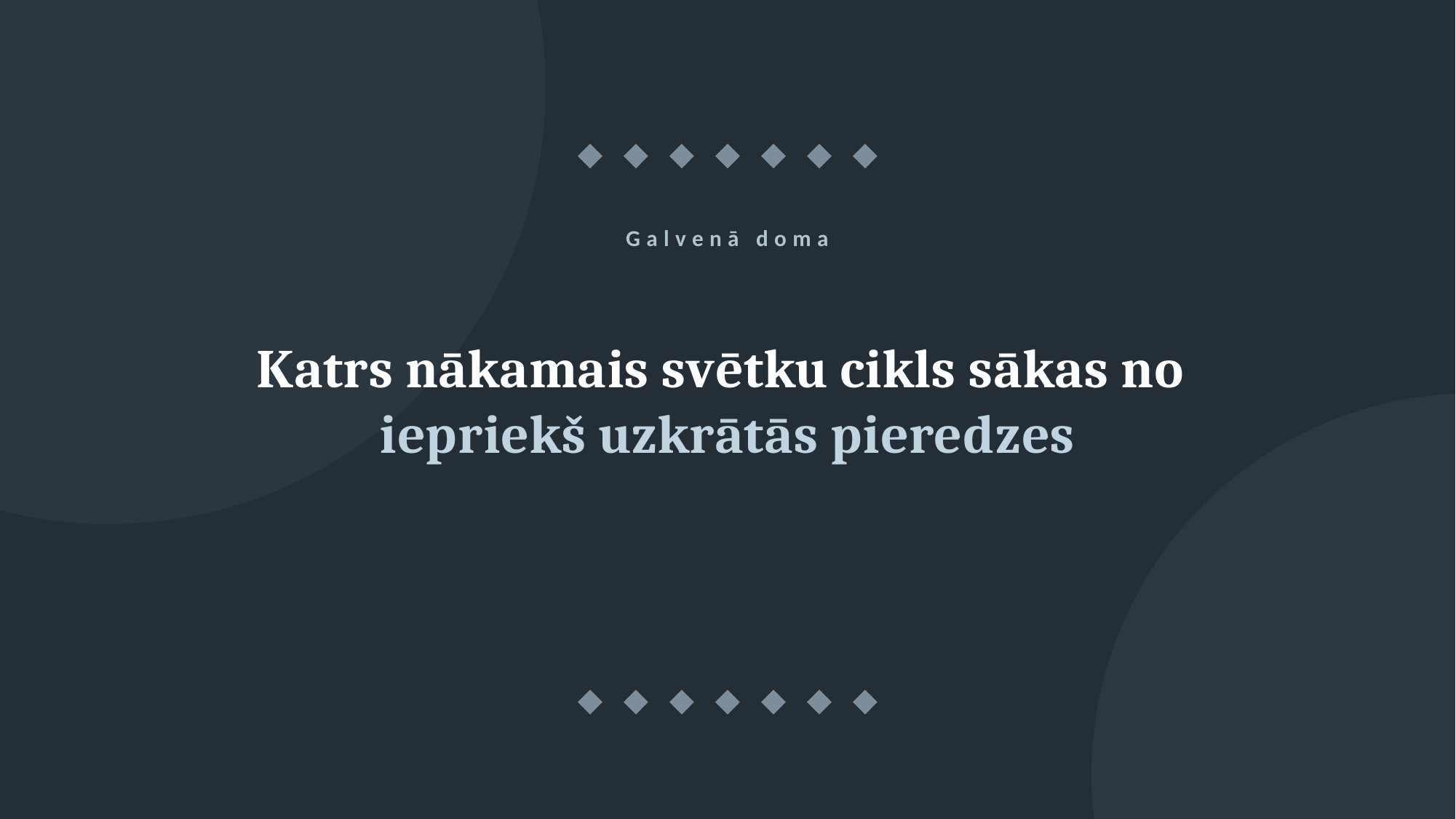

Galvenā doma
Katrs nākamais svētku cikls sākas no
iepriekš uzkrātās pieredzes